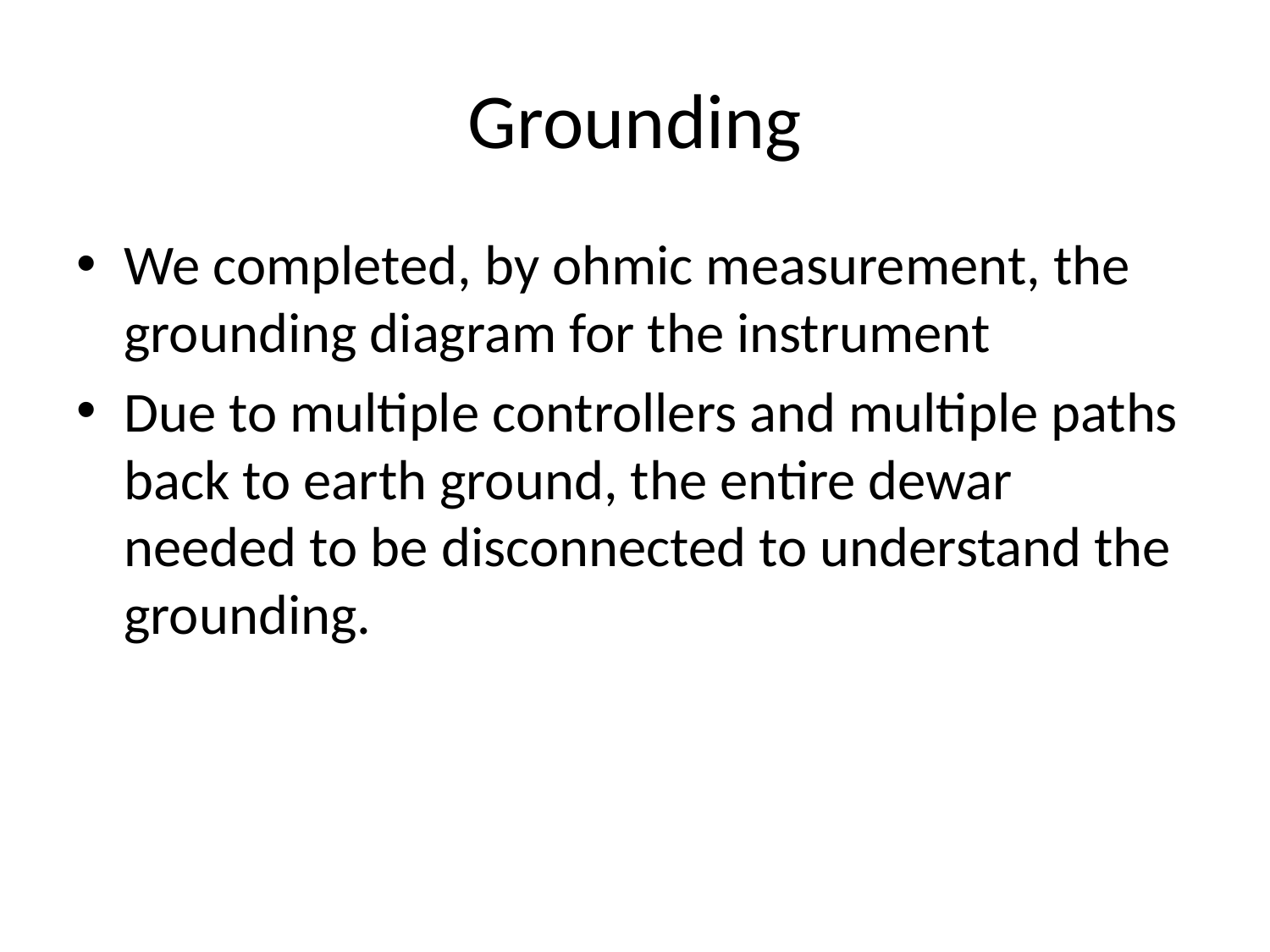

# Grounding
We completed, by ohmic measurement, the grounding diagram for the instrument
Due to multiple controllers and multiple paths back to earth ground, the entire dewar needed to be disconnected to understand the grounding.